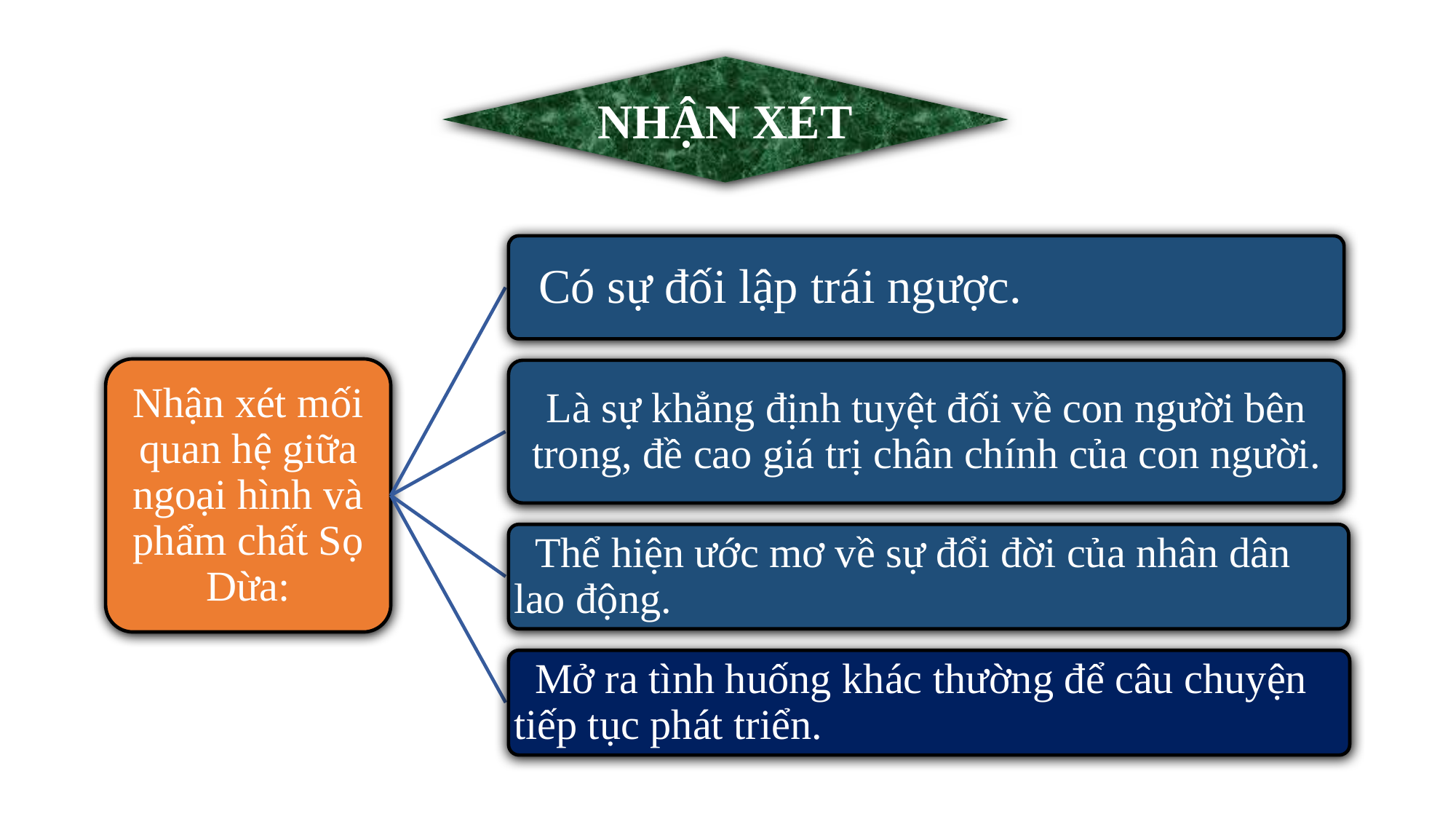

NHẬN XÉT
  Có sự đối lập trái ngược.
Nhận xét mối quan hệ giữa ngoại hình và phẩm chất Sọ Dừa:
Là sự khẳng định tuyệt đối về con người bên trong, đề cao giá trị chân chính của con người.

  Thể hiện ước mơ về sự đổi đời của nhân dân lao động.

  Mở ra tình huống khác thường để câu chuyện tiếp tục phát triển.